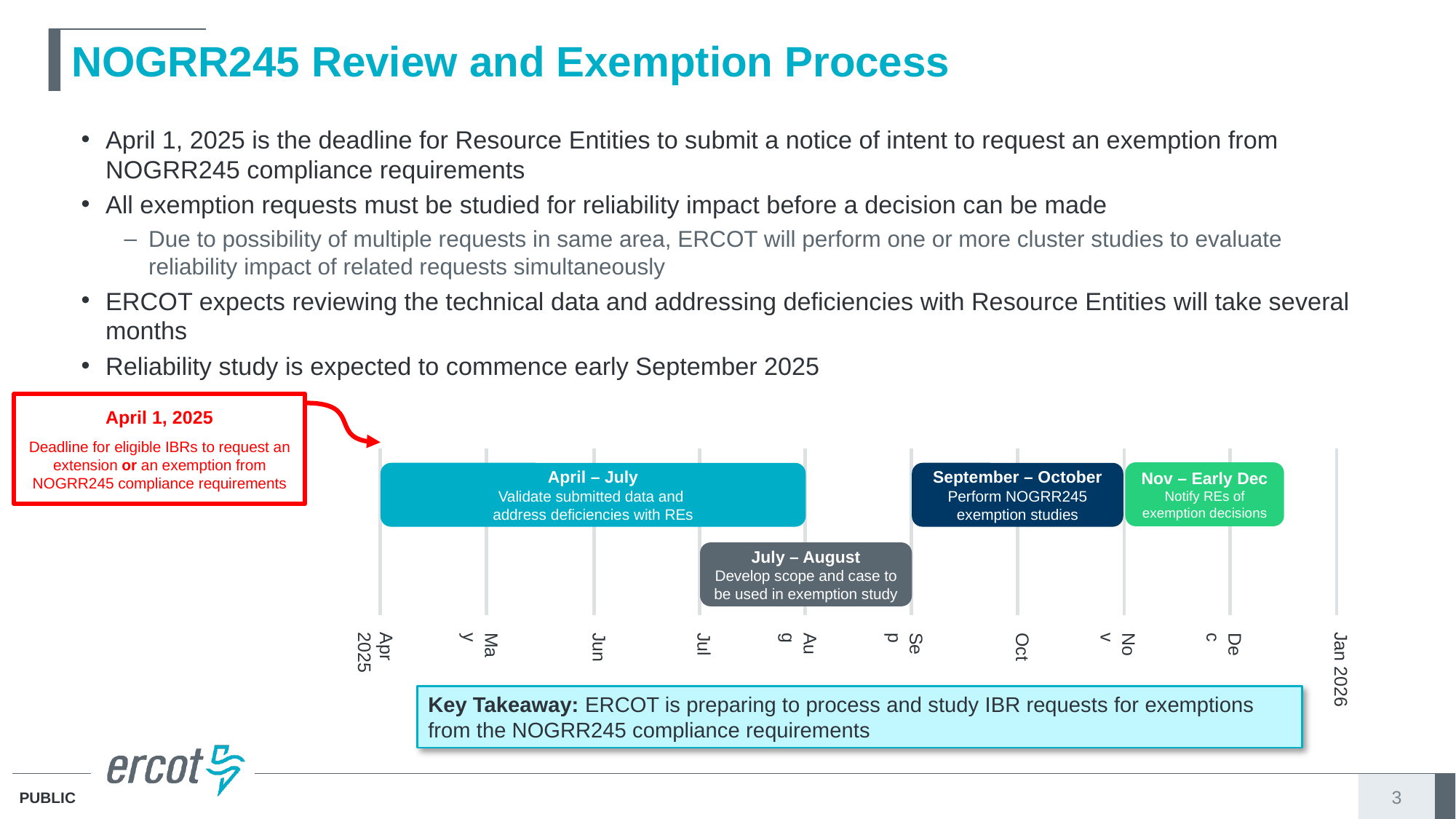

# NOGRR245 Review and Exemption Process
April 1, 2025 is the deadline for Resource Entities to submit a notice of intent to request an exemption from NOGRR245 compliance requirements
All exemption requests must be studied for reliability impact before a decision can be made
Due to possibility of multiple requests in same area, ERCOT will perform one or more cluster studies to evaluate reliability impact of related requests simultaneously
ERCOT expects reviewing the technical data and addressing deficiencies with Resource Entities will take several months
Reliability study is expected to commence early September 2025

April 1, 2025

Deadline for eligible IBRs to request an extension or an exemption from NOGRR245 compliance requirements
Nov – Early Dec
Notify REs of exemption decisions
April – July
Validate submitted data and
address deficiencies with REs
September – October
Perform NOGRR245 exemption studies
July – August
Develop scope and case to be used in exemption study
Jan 2026
Apr 2025
May
Jun
Jul
Aug
Sep
Oct
Nov
Dec
Key Takeaway: ERCOT is preparing to process and study IBR requests for exemptions from the NOGRR245 compliance requirements
3